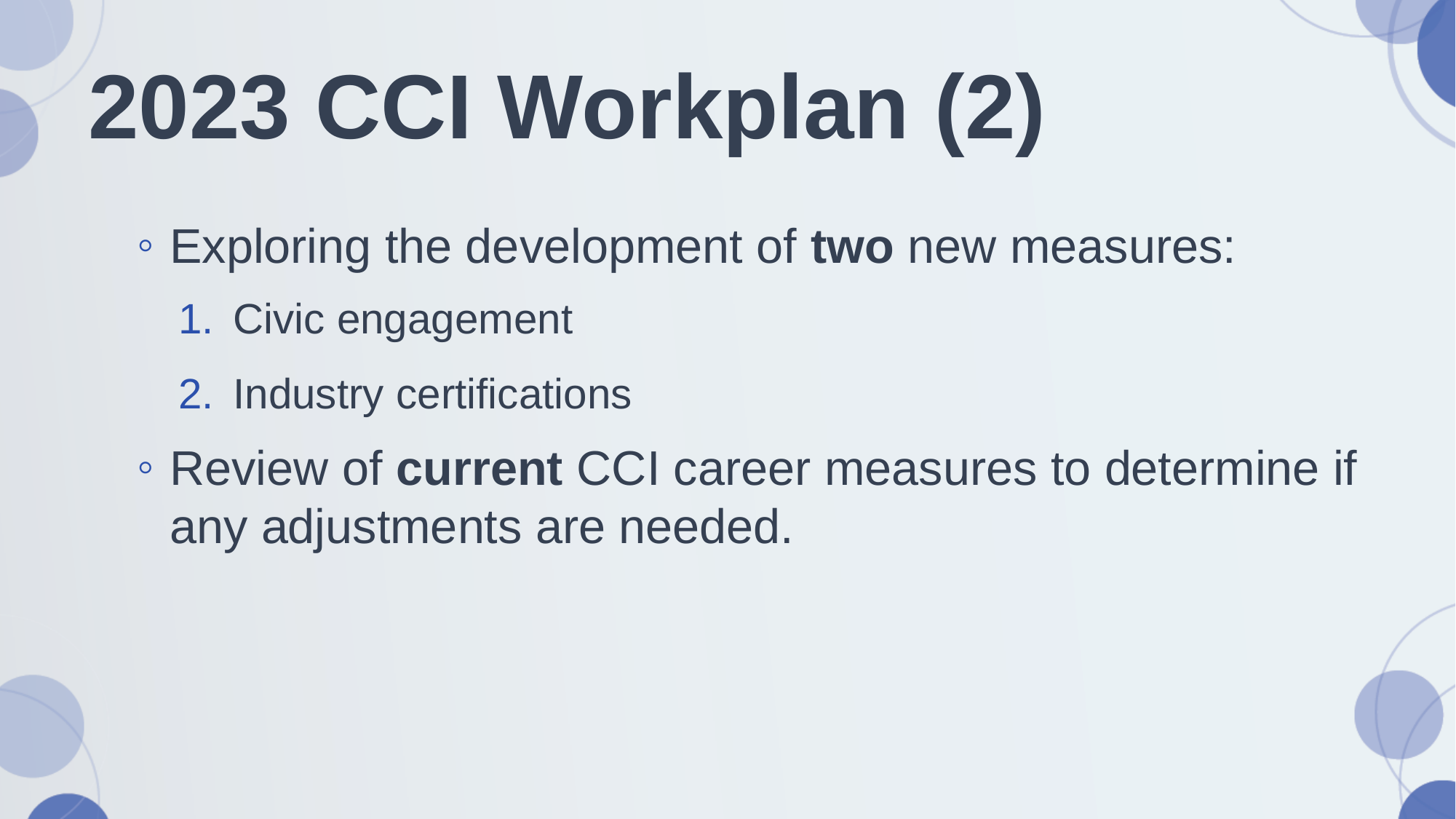

# 2023 CCI Workplan (2)
Exploring the development of two new measures:
Civic engagement
Industry certifications
Review of current CCI career measures to determine if any adjustments are needed.